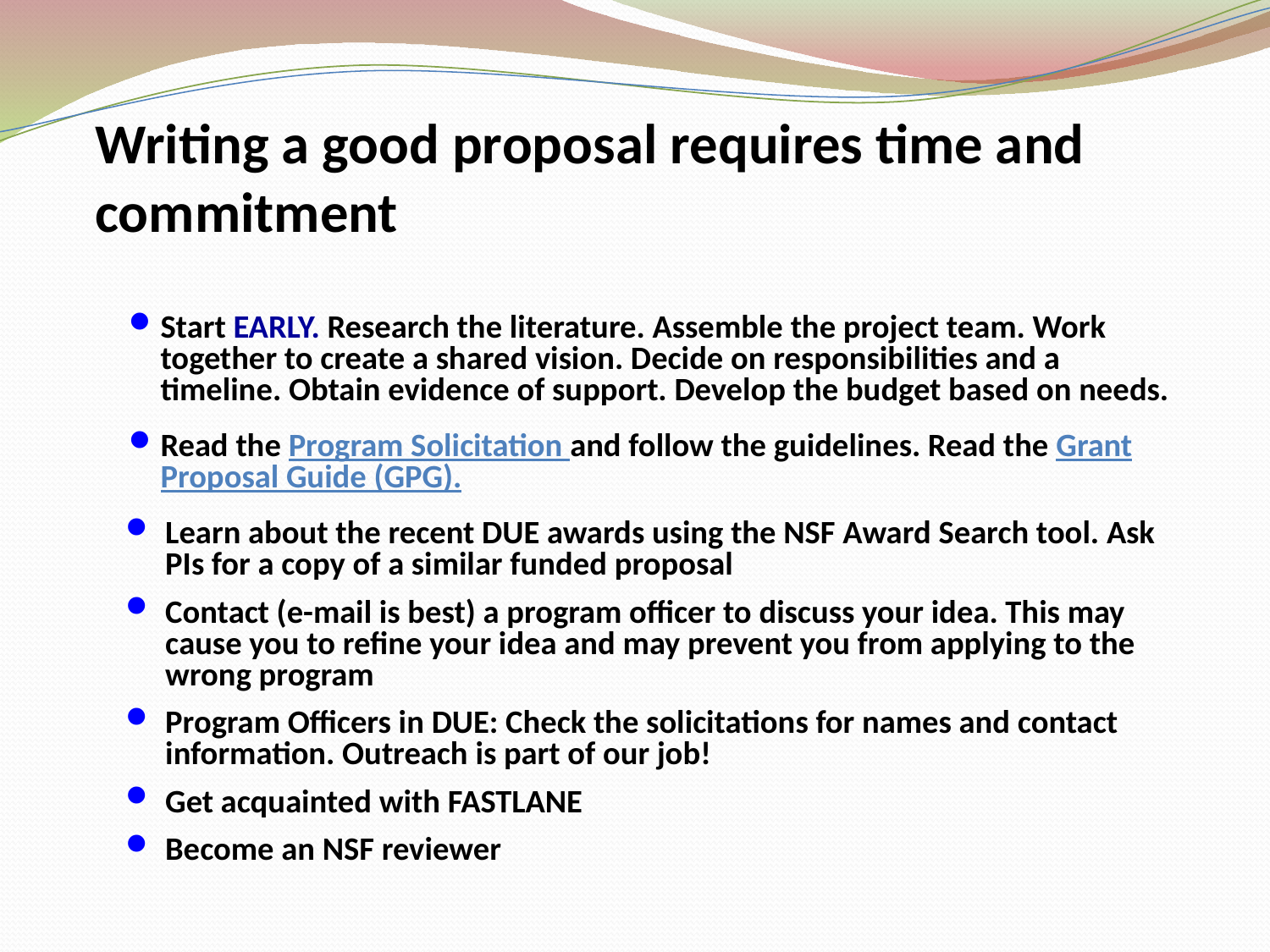

# Writing a good proposal requires time and commitment

Start EARLY. Research the literature. Assemble the project team. Work together to create a shared vision. Decide on responsibilities and a timeline. Obtain evidence of support. Develop the budget based on needs.
Read the Program Solicitation and follow the guidelines. Read the Grant Proposal Guide (GPG).
Learn about the recent DUE awards using the NSF Award Search tool. Ask PIs for a copy of a similar funded proposal
Contact (e-mail is best) a program officer to discuss your idea. This may cause you to refine your idea and may prevent you from applying to the wrong program
Program Officers in DUE: Check the solicitations for names and contact information. Outreach is part of our job!
Get acquainted with FASTLANE
Become an NSF reviewer